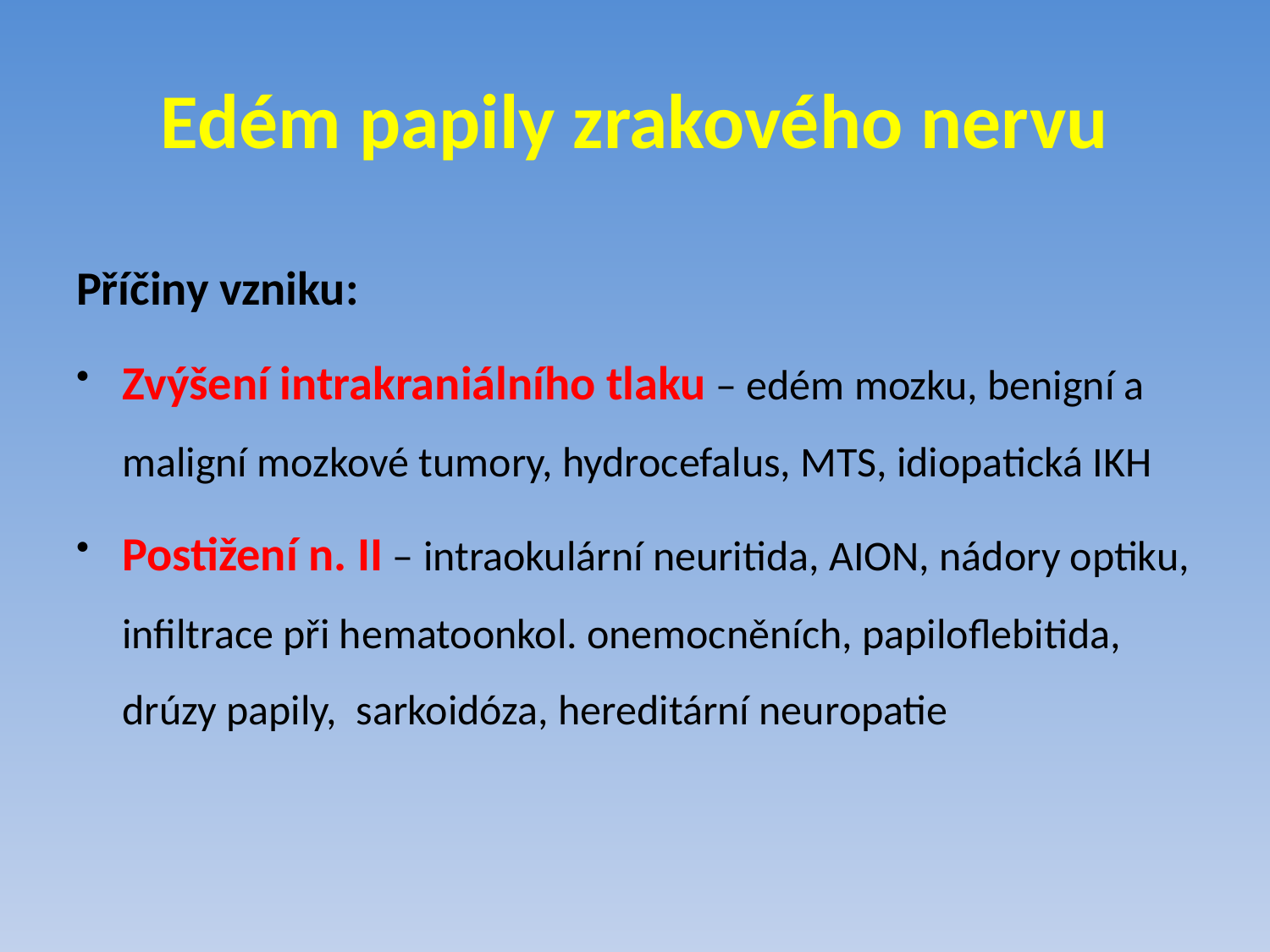

# Edém papily zrakového nervu
Příčiny vzniku:
Zvýšení intrakraniálního tlaku – edém mozku, benigní a maligní mozkové tumory, hydrocefalus, MTS, idiopatická IKH
Postižení n. II – intraokulární neuritida, AION, nádory optiku, infiltrace při hematoonkol. onemocněních, papiloflebitida, drúzy papily,  sarkoidóza, hereditární neuropatie